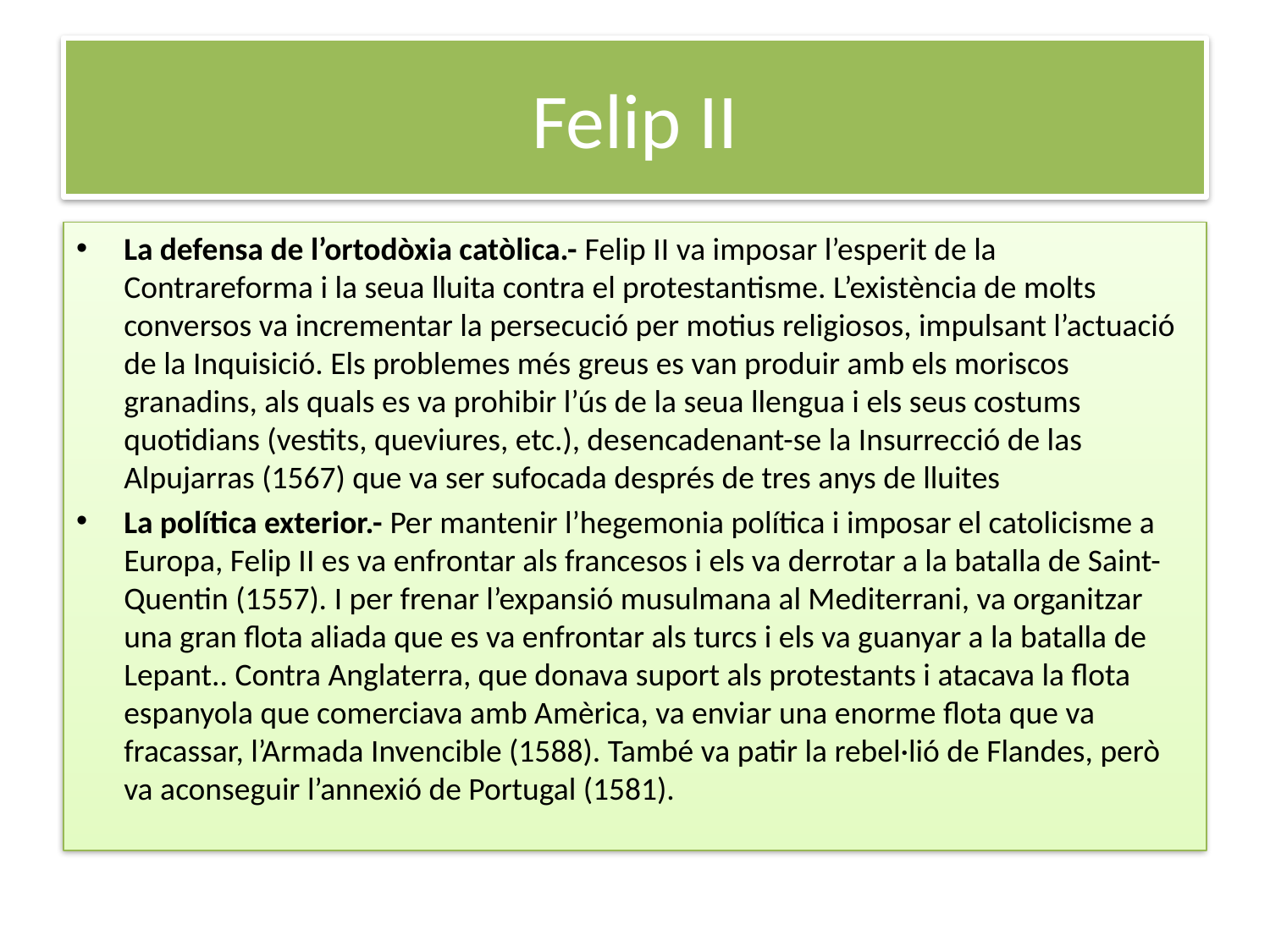

# Felip II
La defensa de l’ortodòxia catòlica.- Felip II va imposar l’esperit de la Contrareforma i la seua lluita contra el protestantisme. L’existència de molts conversos va incrementar la persecució per motius religiosos, impulsant l’actuació de la Inquisició. Els problemes més greus es van produir amb els moriscos granadins, als quals es va prohibir l’ús de la seua llengua i els seus costums quotidians (vestits, queviures, etc.), desencadenant-se la Insurrecció de las Alpujarras (1567) que va ser sufocada després de tres anys de lluites
La política exterior.- Per mantenir l’hegemonia política i imposar el catolicisme a Europa, Felip II es va enfrontar als francesos i els va derrotar a la batalla de Saint-Quentin (1557). I per frenar l’expansió musulmana al Mediterrani, va organitzar una gran flota aliada que es va enfrontar als turcs i els va guanyar a la batalla de Lepant.. Contra Anglaterra, que donava suport als protestants i atacava la flota espanyola que comerciava amb Amèrica, va enviar una enorme flota que va fracassar, l’Armada Invencible (1588). També va patir la rebel·lió de Flandes, però va aconseguir l’annexió de Portugal (1581).